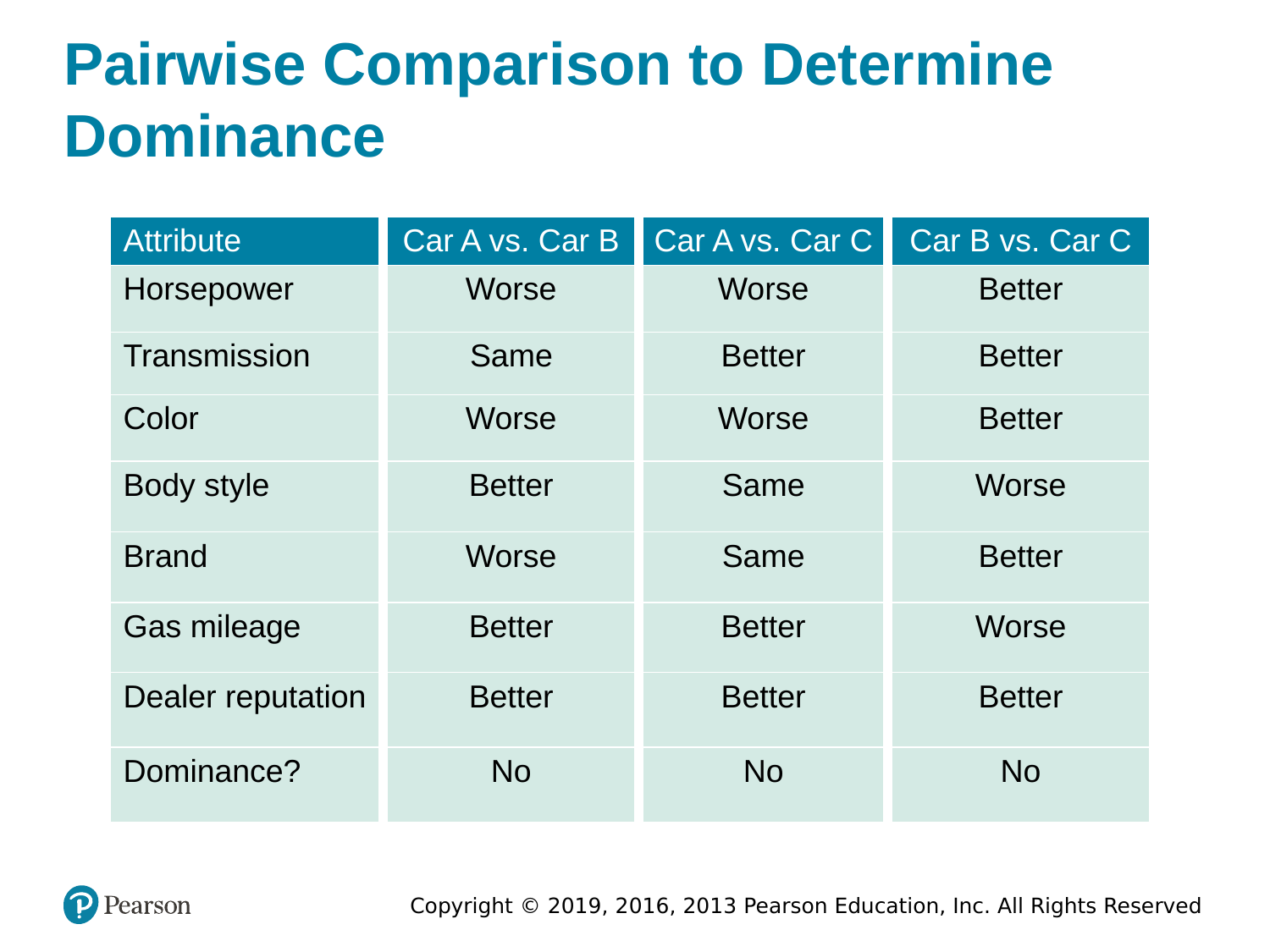

# Pairwise Comparison to Determine Dominance
| Attribute | Car A vs. Car B | Car A vs. Car C | Car B vs. Car C |
| --- | --- | --- | --- |
| Horsepower | Worse | Worse | Better |
| Transmission | Same | Better | Better |
| Color | Worse | Worse | Better |
| Body style | Better | Same | Worse |
| Brand | Worse | Same | Better |
| Gas mileage | Better | Better | Worse |
| Dealer reputation | Better | Better | Better |
| Dominance? | No | No | No |